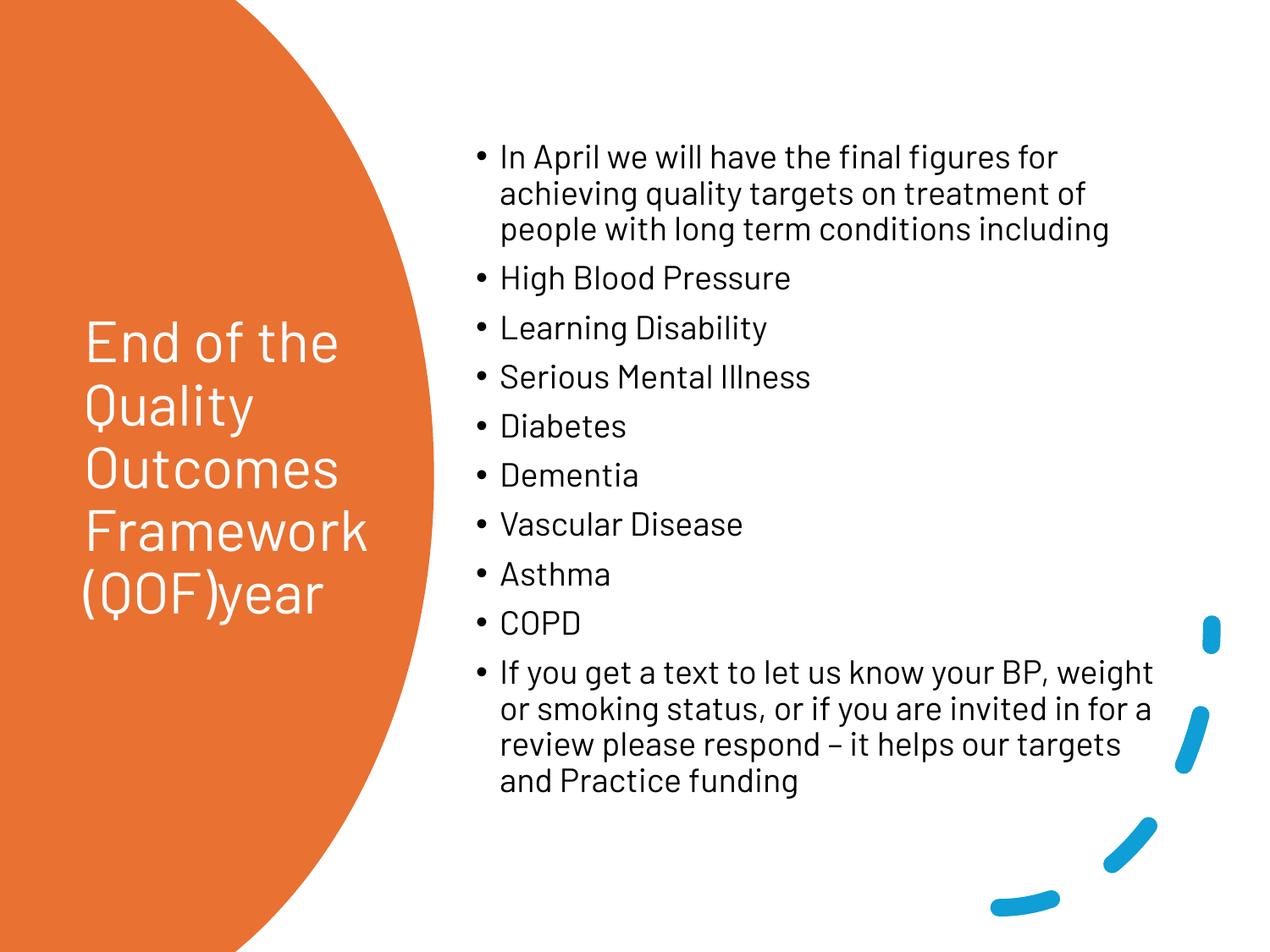

In April we will have the final figures for achieving quality targets on treatment of people with long term conditions including
High Blood Pressure
Learning Disability
Serious Mental Illness
Diabetes
Dementia
Vascular Disease
Asthma
COPD
If you get a text to let us know your BP, weight or smoking status, or if you are invited in for a review please respond – it helps our targets and Practice funding
# End of the Quality Outcomes Framework (QOF)year